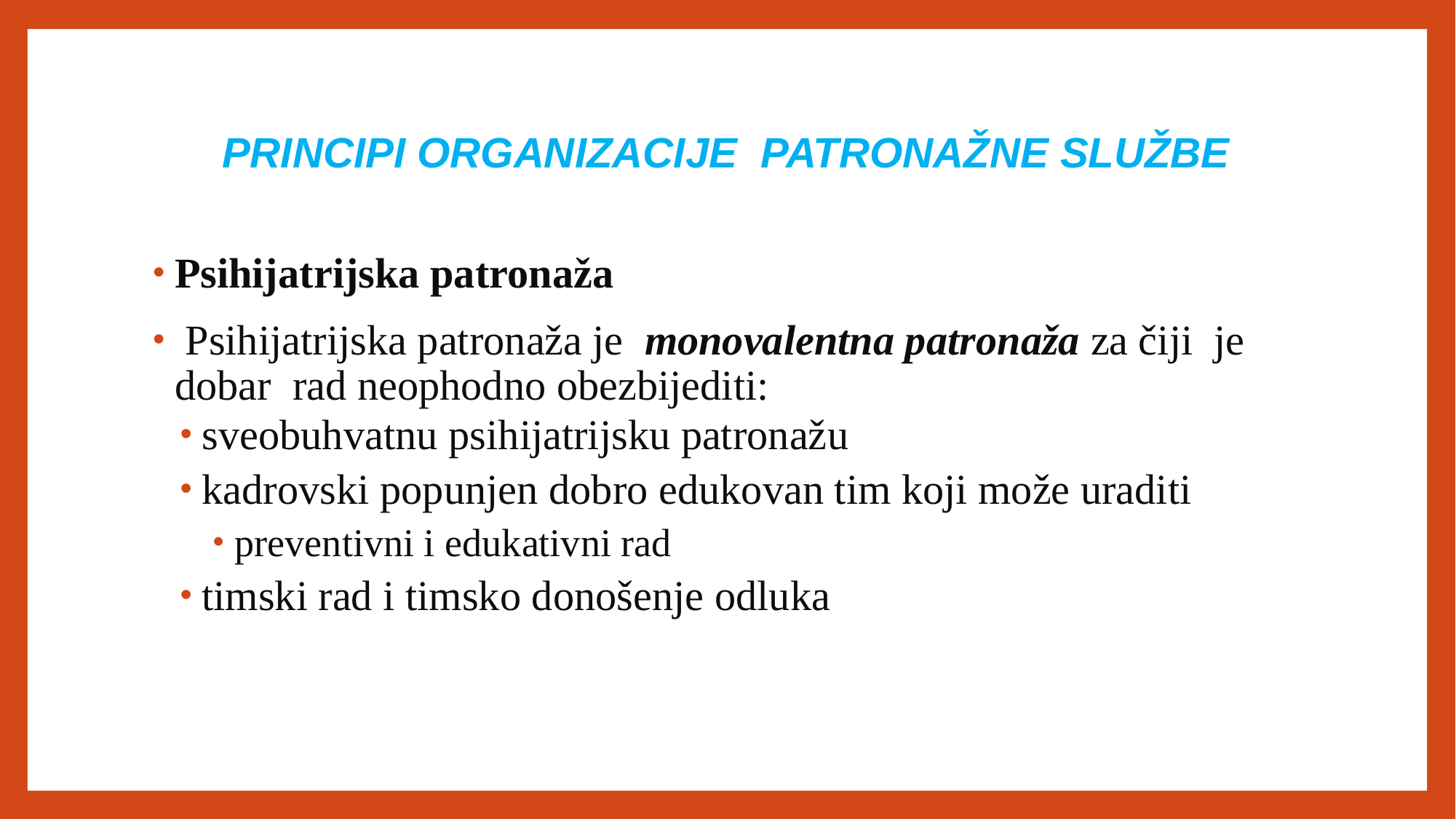

# PRINCIPI ORGANIZACIJE  PATRONAŽNE SLUŽBE
Psihijatrijska patronaža
 Psihijatrijska patronaža je  monovalentna patronaža za čiji  je dobar  rad neophodno obezbijediti:
sveobuhvatnu psihijatrijsku patronažu
kadrovski popunjen dobro edukovan tim koji može uraditi
preventivni i edukativni rad
timski rad i timsko donošenje odluka